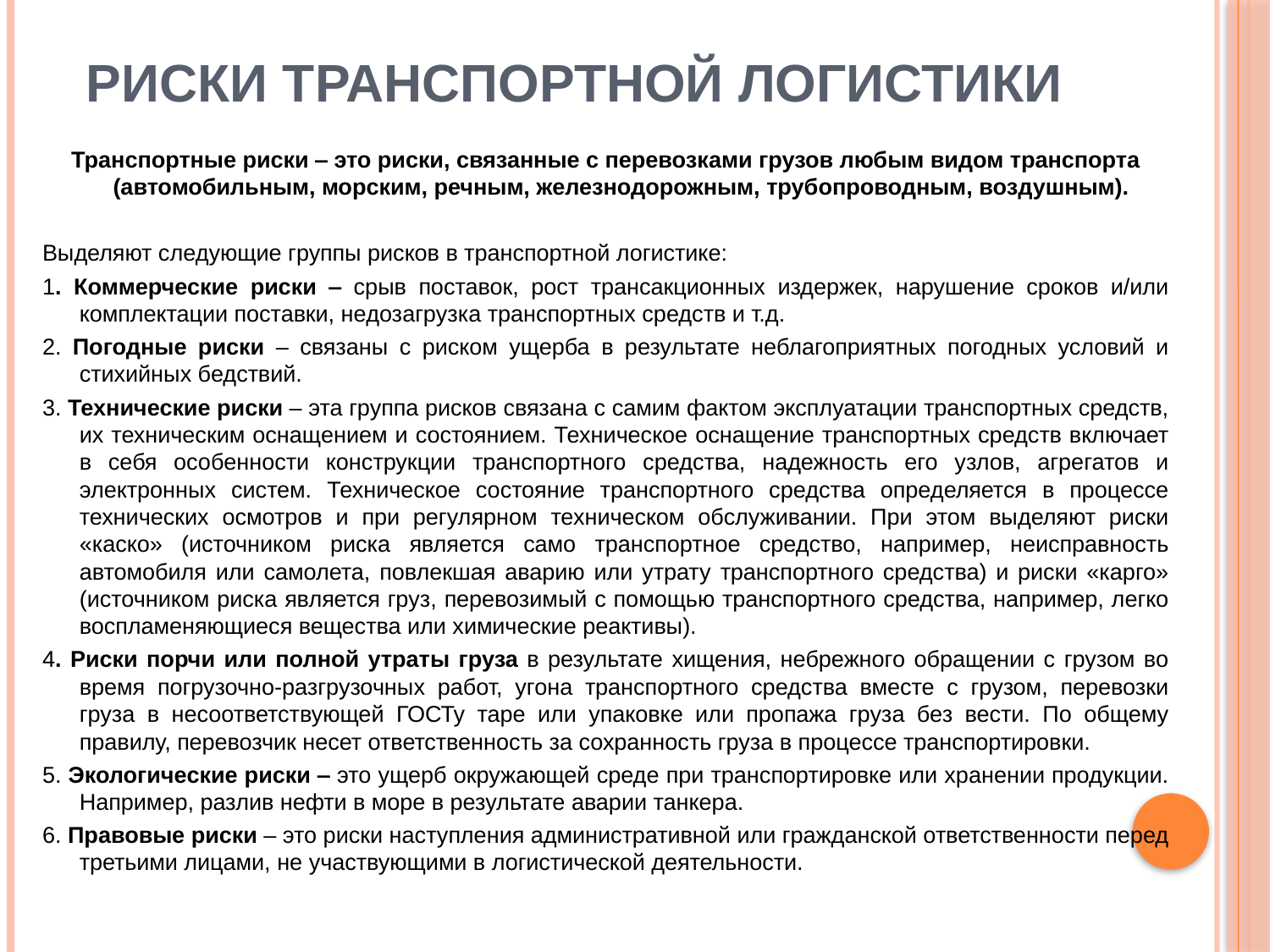

# Риски транспортной логистики
Транспортные риски ‒ это риски, связанные с перевозками грузов любым видом транспорта (автомобильным, морским, речным, железнодорожным, трубопроводным, воздушным).

Выделяют следующие группы рисков в транспортной логистике:
1. Коммерческие риски ‒ срыв поставок, рост трансакционных издержек, нарушение сроков и/или комплектации поставки, недозагрузка транспортных средств и т.д.
2. Погодные риски ‒ связаны с риском ущерба в результате неблагоприятных погодных условий и стихийных бедствий.
3. Технические риски ‒ эта группа рисков связана с самим фактом эксплуатации транспортных средств, их техническим оснащением и состоянием. Техническое оснащение транспортных средств включает в себя особенности конструкции транспортного средства, надежность его узлов, агрегатов и электронных систем. Техническое состояние транспортного средства определяется в процессе технических осмотров и при регулярном техническом обслуживании. При этом выделяют риски «каско» (источником риска является само транспортное средство, например, неисправность автомобиля или самолета, повлекшая аварию или утрату транспортного средства) и риски «карго» (источником риска является груз, перевозимый с помощью транспортного средства, например, легко воспламеняющиеся вещества или химические реактивы).
4. Риски порчи или полной утраты груза в результате хищения, небрежного обращении с грузом во время погрузочно-разгрузочных работ, угона транспортного средства вместе с грузом, перевозки груза в несоответствующей ГОСТу таре или упаковке или пропажа груза без вести. По общему правилу, перевозчик несет ответственность за сохранность груза в процессе транспортировки.
5. Экологические риски ‒ это ущерб окружающей среде при транспортировке или хранении продукции. Например, разлив нефти в море в результате аварии танкера.
6. Правовые риски ‒ это риски наступления административной или гражданской ответственности перед третьими лицами, не участвующими в логистической деятельности.